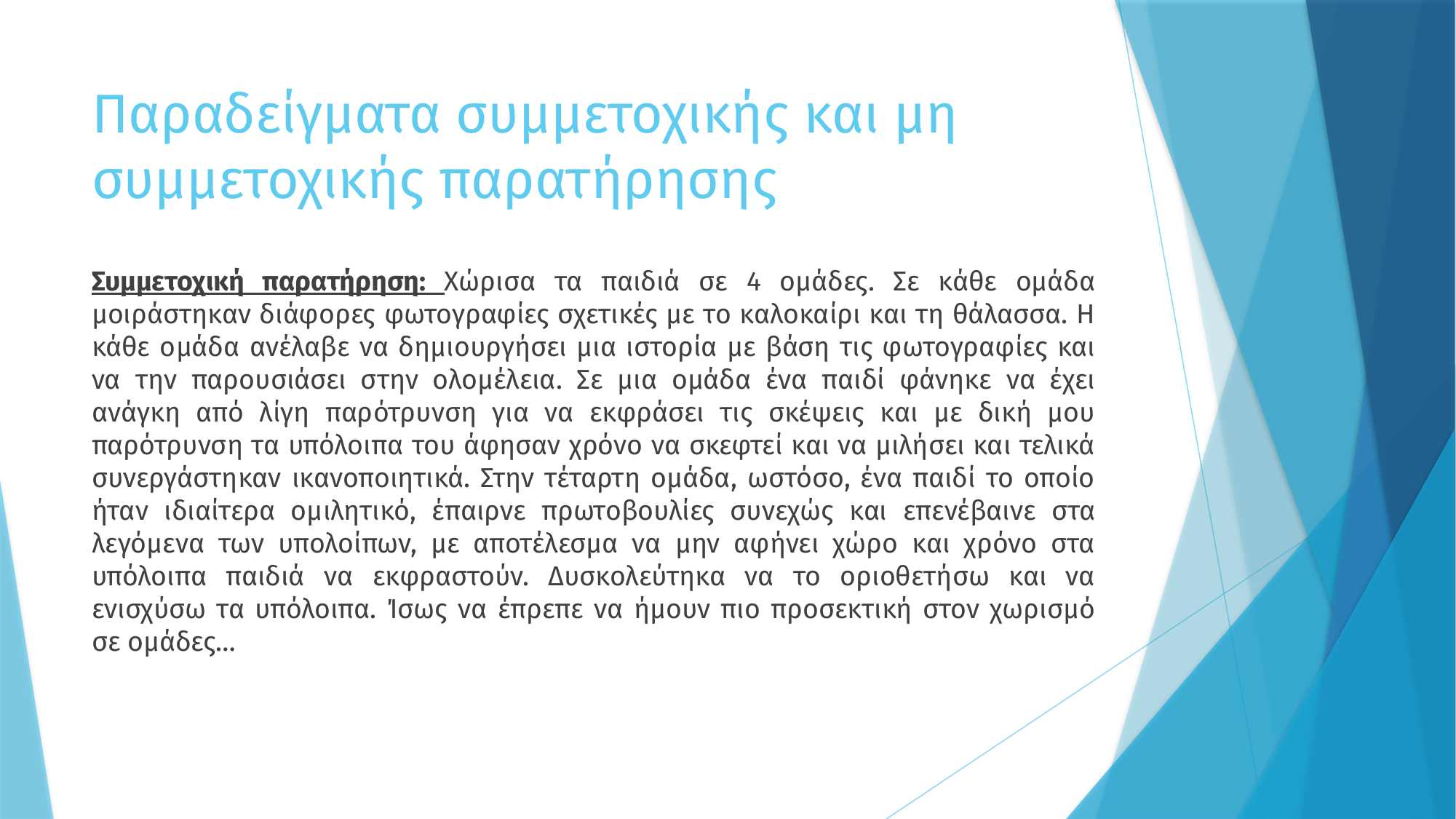

# Παραδείγματα συμμετοχικής και μη συμμετοχικής παρατήρησης
Συμμετοχική παρατήρηση: Χώρισα τα παιδιά σε 4 ομάδες. Σε κάθε ομάδα μοιράστηκαν διάφορες φωτογραφίες σχετικές με το καλοκαίρι και τη θάλασσα. Η κάθε ομάδα ανέλαβε να δημιουργήσει μια ιστορία με βάση τις φωτογραφίες και να την παρουσιάσει στην ολομέλεια. Σε μια ομάδα ένα παιδί φάνηκε να έχει ανάγκη από λίγη παρότρυνση για να εκφράσει τις σκέψεις και με δική μου παρότρυνση τα υπόλοιπα του άφησαν χρόνο να σκεφτεί και να μιλήσει και τελικά συνεργάστηκαν ικανοποιητικά. Στην τέταρτη ομάδα, ωστόσο, ένα παιδί το οποίο ήταν ιδιαίτερα ομιλητικό, έπαιρνε πρωτοβουλίες συνεχώς και επενέβαινε στα λεγόμενα των υπολοίπων, με αποτέλεσμα να μην αφήνει χώρο και χρόνο στα υπόλοιπα παιδιά να εκφραστούν. Δυσκολεύτηκα να το οριοθετήσω και να ενισχύσω τα υπόλοιπα. Ίσως να έπρεπε να ήμουν πιο προσεκτική στον χωρισμό σε ομάδες…